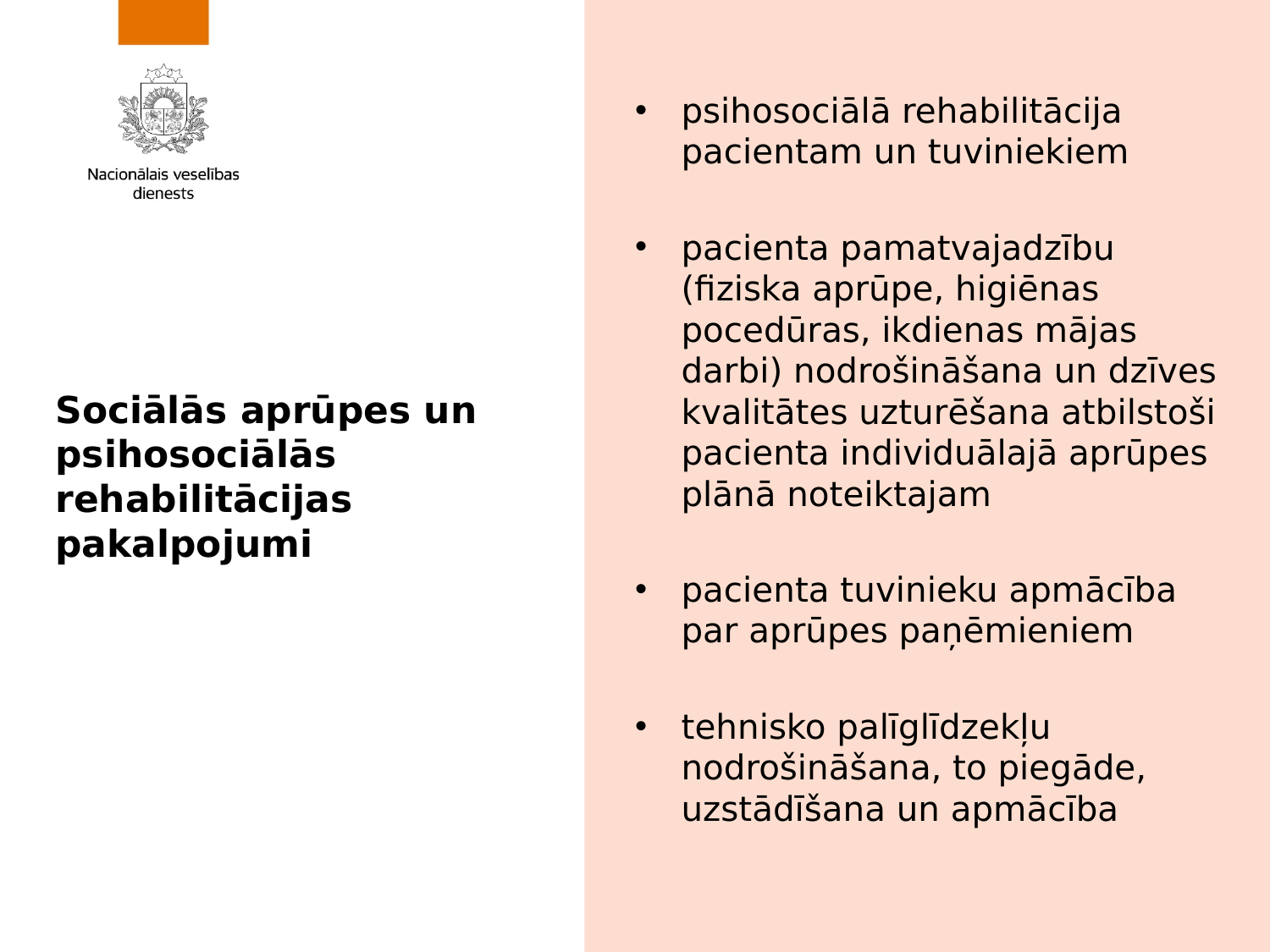

psihosociālā rehabilitācija pacientam un tuviniekiem

pacienta pamatvajadzību (fiziska aprūpe, higiēnas pocedūras, ikdienas mājas darbi) nodrošināšana un dzīves kvalitātes uzturēšana atbilstoši pacienta individuālajā aprūpes plānā noteiktajam

pacienta tuvinieku apmācība  par aprūpes paņēmieniem

tehnisko palīglīdzekļu nodrošināšana, to piegāde, uzstādīšana un apmācība
# Sociālās aprūpes un psihosociālās rehabilitācijas pakalpojumi
13